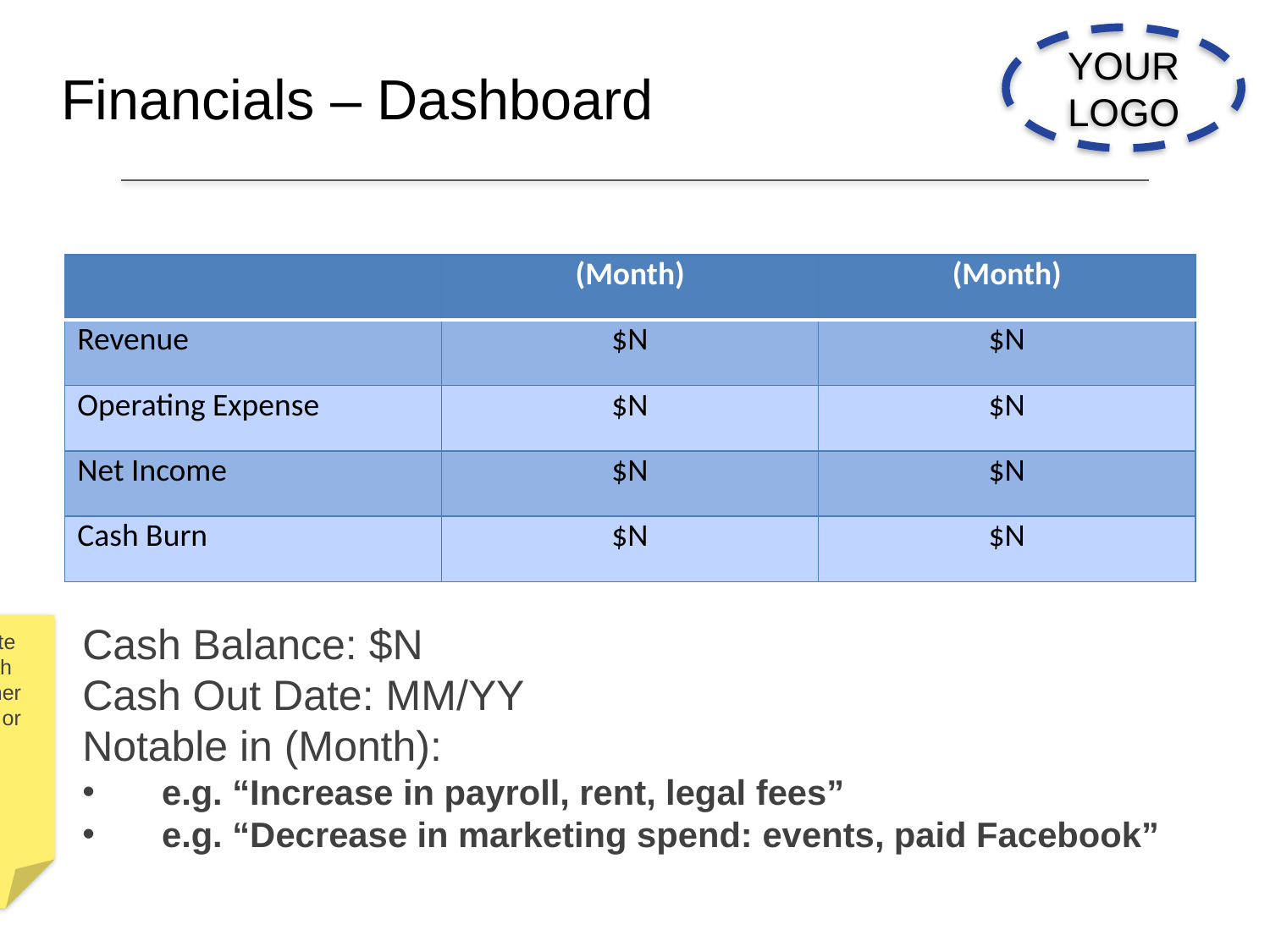

Template 1 of 2:
Full Slide Deck
YOUR LOGO
Financials – Dashboard
|  | (Month) | (Month) |
| --- | --- | --- |
| Revenue | $N | $N |
| Operating Expense | $N | $N |
| Net Income | $N | $N |
| Cash Burn | $N | $N |
Cash Balance: $N
Cash Out Date: MM/YY
Notable in (Month):
e.g. “Increase in payroll, rent, legal fees”
e.g. “Decrease in marketing spend: events, paid Facebook”

It’s often a good idea to put a note next to the Cash Balance or Cash Out Date lines that shares whether your burn is consistent with plan or you’re spending more/less aggressively.